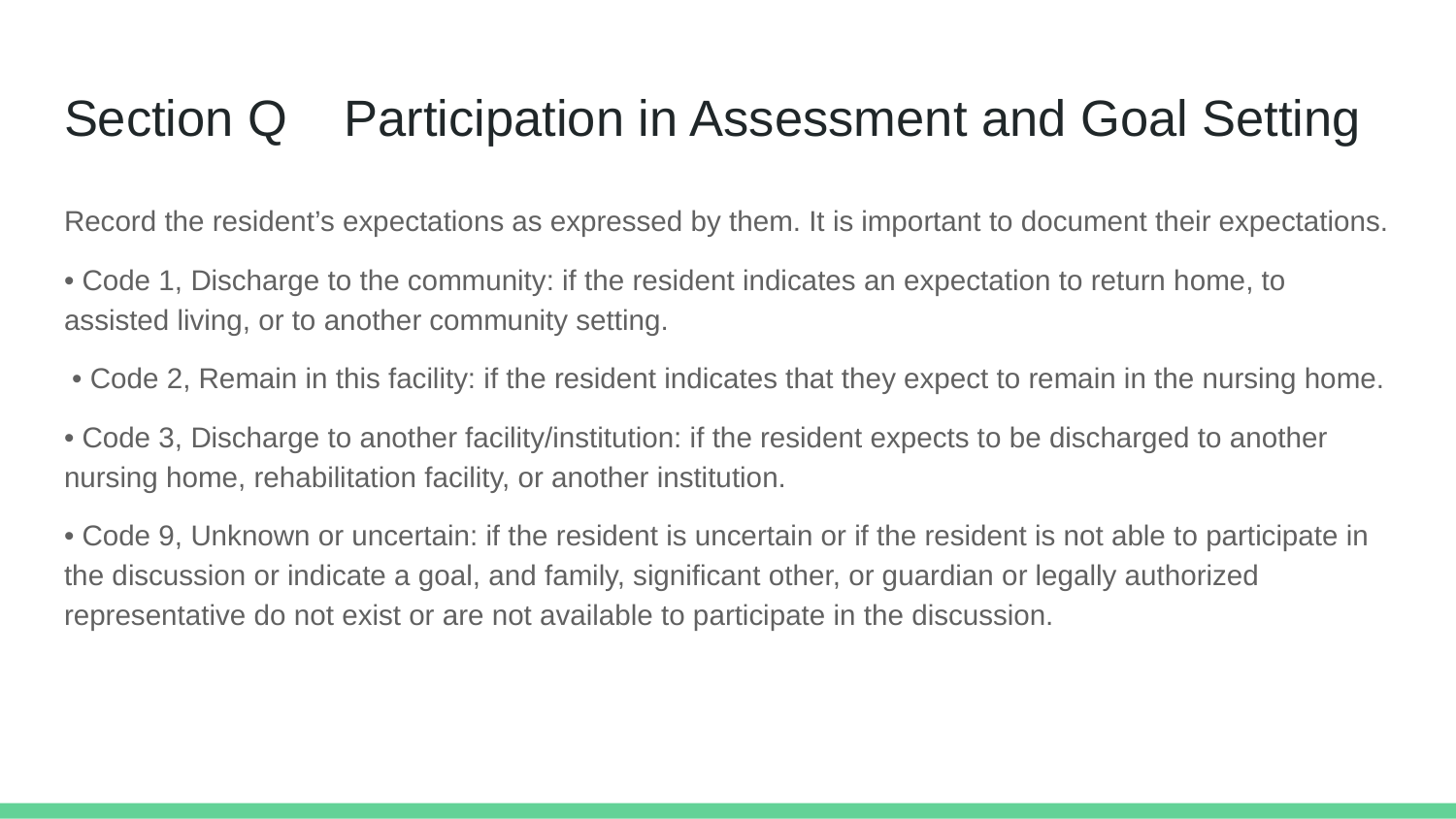

# Section Q    Participation in Assessment and Goal Setting
Record the resident’s expectations as expressed by them. It is important to document their expectations.
• Code 1, Discharge to the community: if the resident indicates an expectation to return home, to assisted living, or to another community setting.
 • Code 2, Remain in this facility: if the resident indicates that they expect to remain in the nursing home.
• Code 3, Discharge to another facility/institution: if the resident expects to be discharged to another nursing home, rehabilitation facility, or another institution.
• Code 9, Unknown or uncertain: if the resident is uncertain or if the resident is not able to participate in the discussion or indicate a goal, and family, significant other, or guardian or legally authorized representative do not exist or are not available to participate in the discussion.